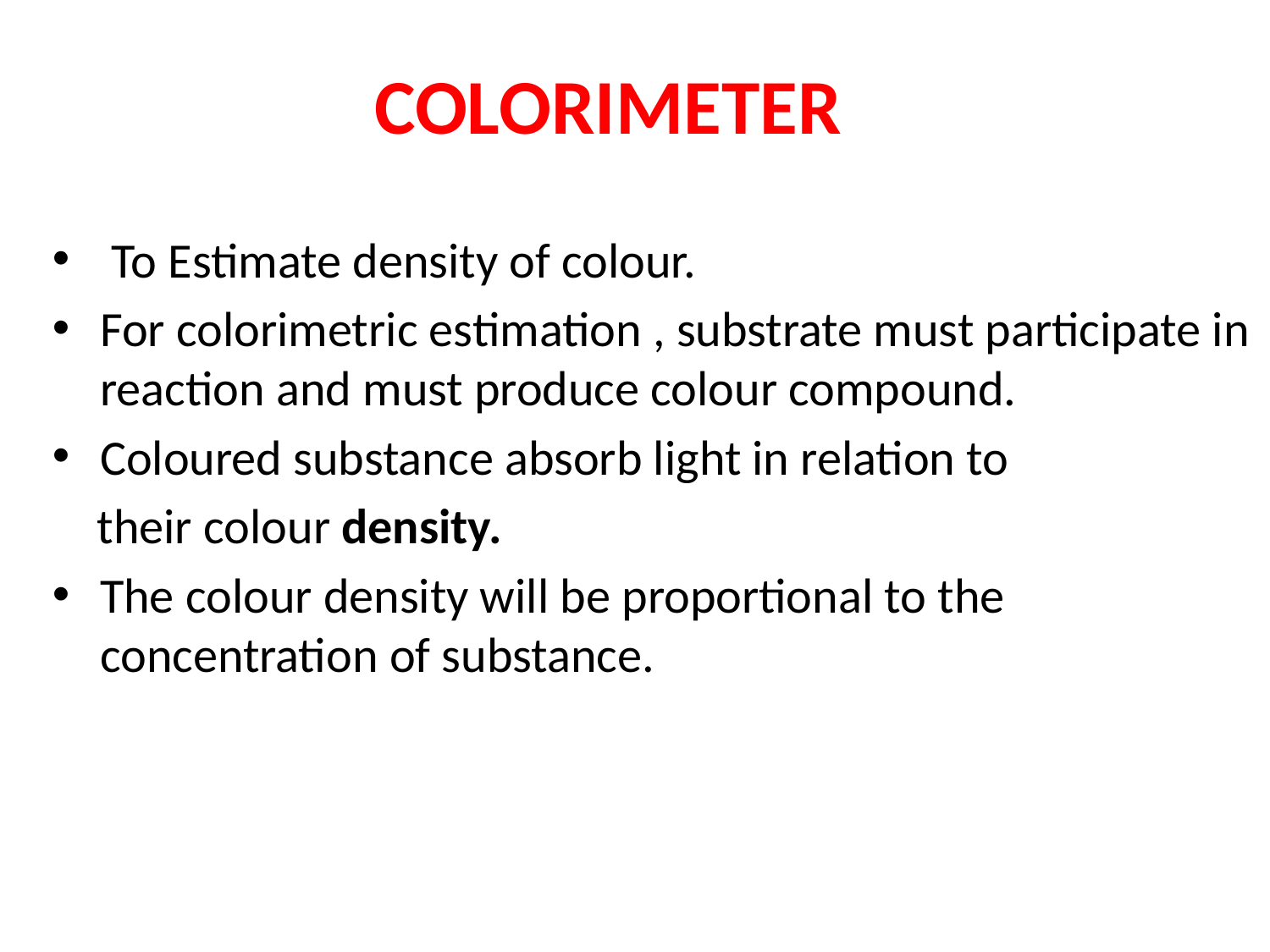

# COLORIMETER
 To Estimate density of colour.
For colorimetric estimation , substrate must participate in reaction and must produce colour compound.
Coloured substance absorb light in relation to
    their colour density.
The colour density will be proportional to the concentration of substance.